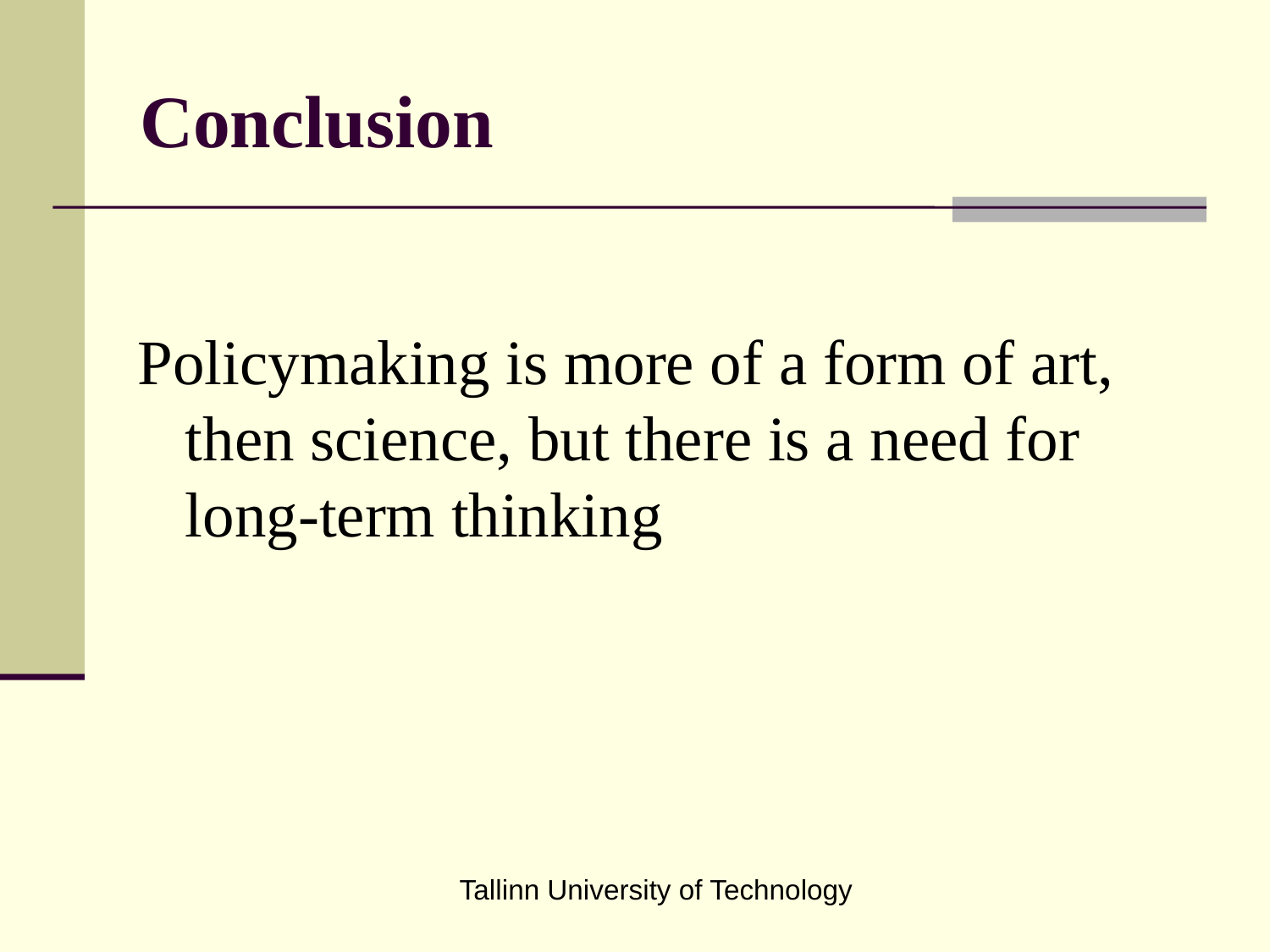

# Conclusion

Policymaking is more of a form of art, then science, but there is a need for long-term thinking
Tallinn University of Technology